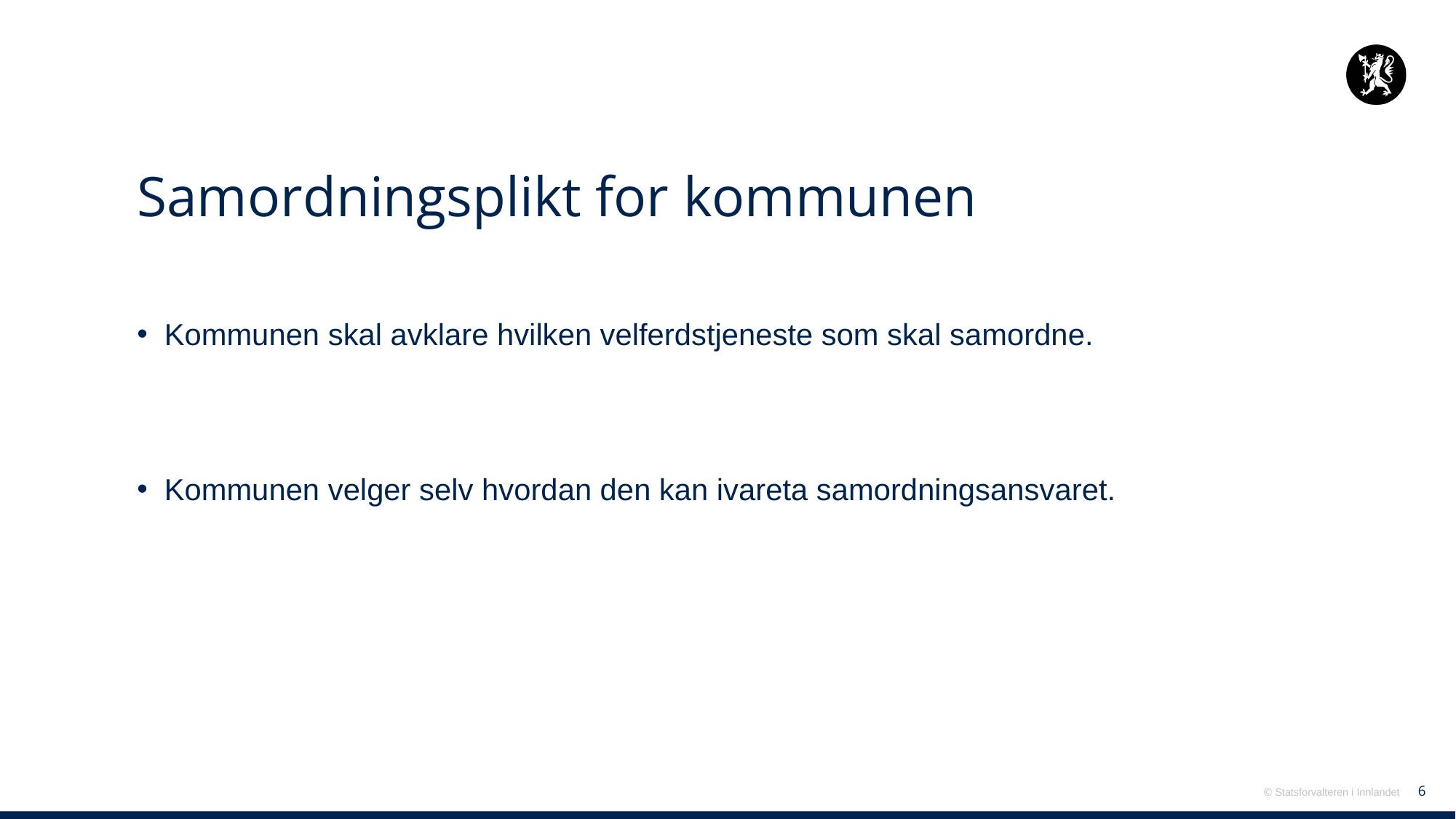

# Samordningsplikt for kommunen

Kommunen skal avklare hvilken velferdstjeneste som skal samordne.

Kommunen velger selv hvordan den kan ivareta samordningsansvaret.